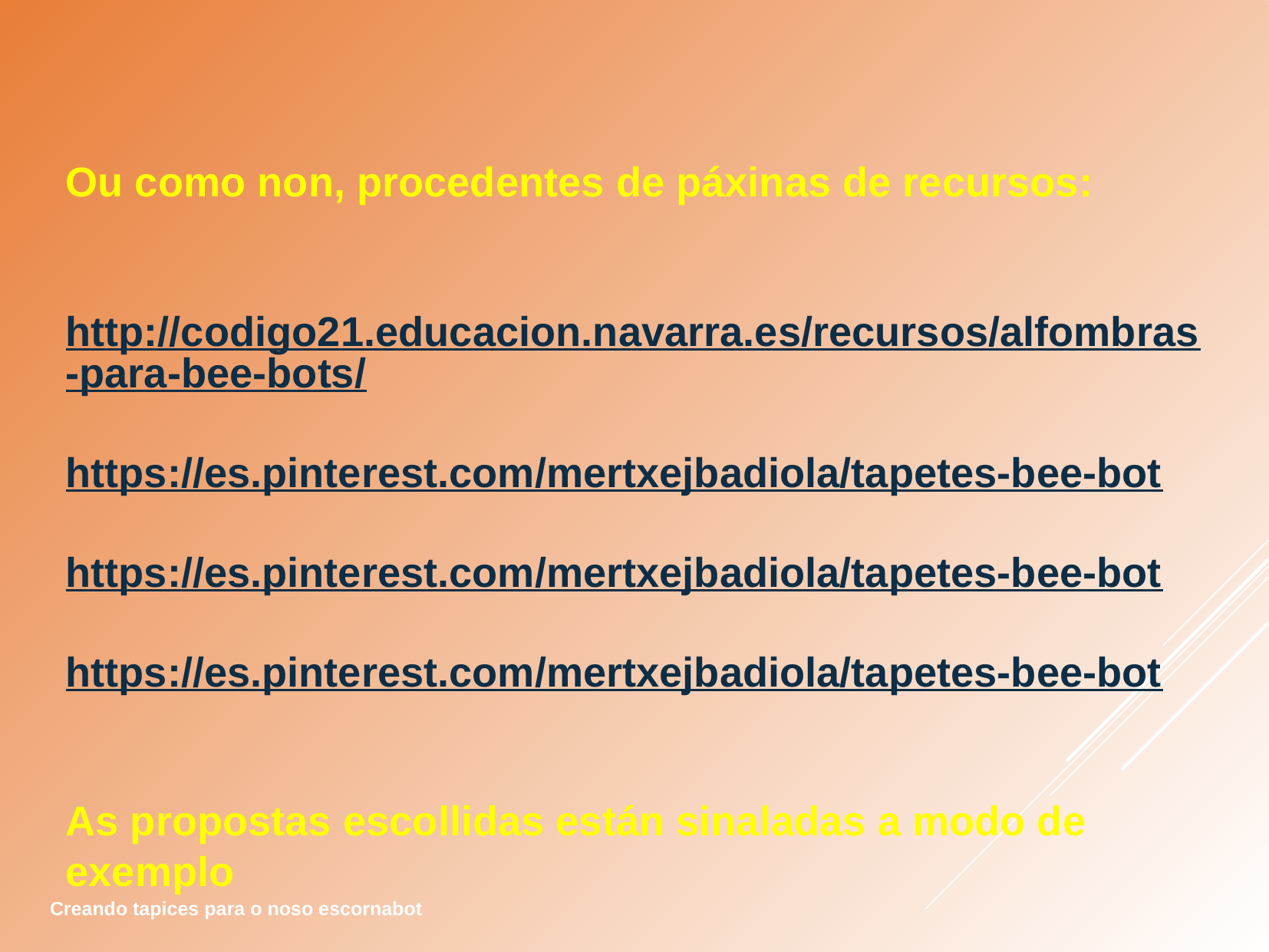

Ou como non, procedentes de páxinas de recursos:

http://codigo21.educacion.navarra.es/recursos/alfombras-para-bee-bots/

https://es.pinterest.com/mertxejbadiola/tapetes-bee-bot

https://es.pinterest.com/mertxejbadiola/tapetes-bee-bot

https://es.pinterest.com/mertxejbadiola/tapetes-bee-bot

As propostas escollidas están sinaladas a modo de exemplo

Creando tapices para o noso escornabot